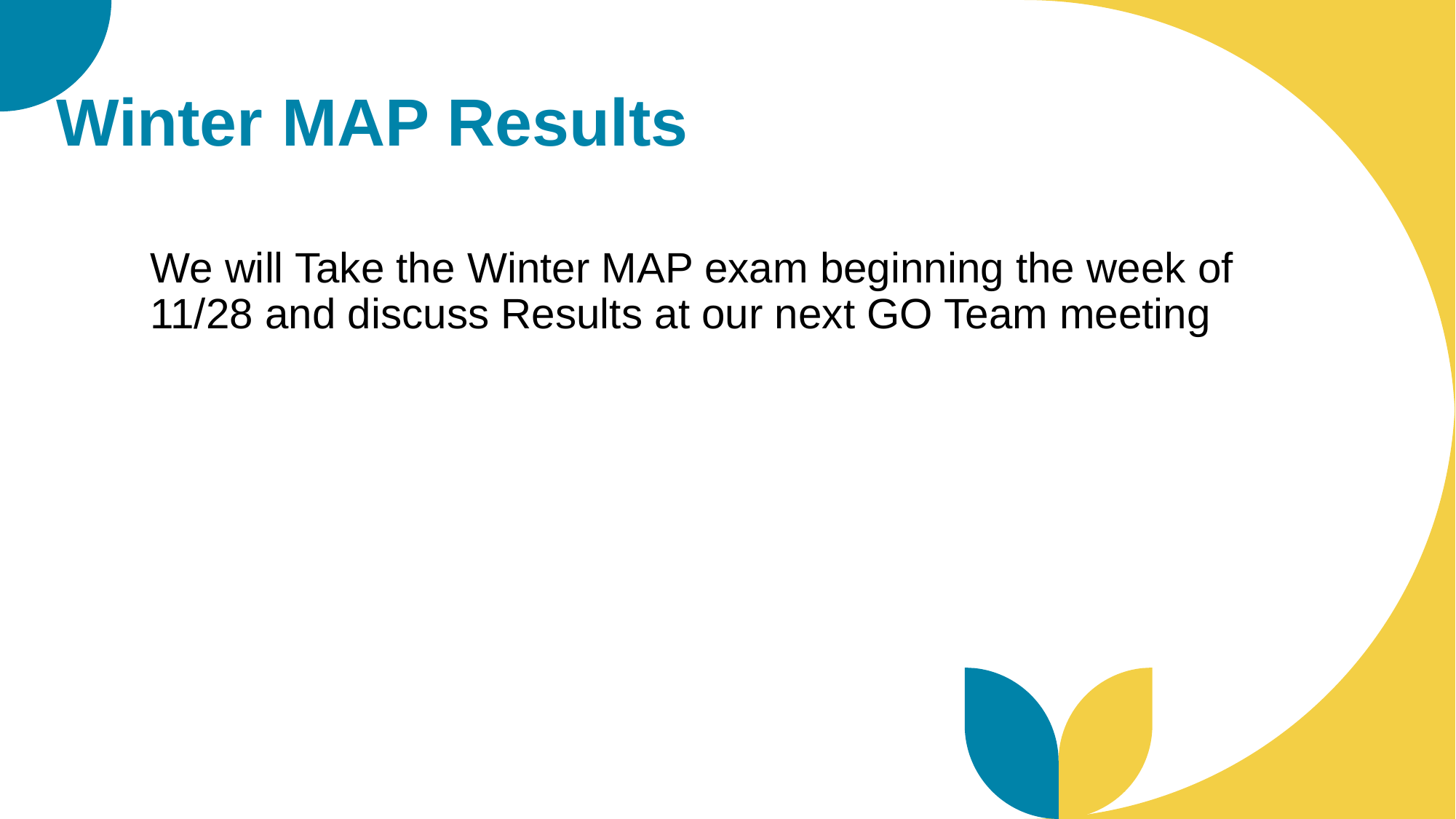

# Winter MAP Results
We will Take the Winter MAP exam beginning the week of 11/28 and discuss Results at our next GO Team meeting